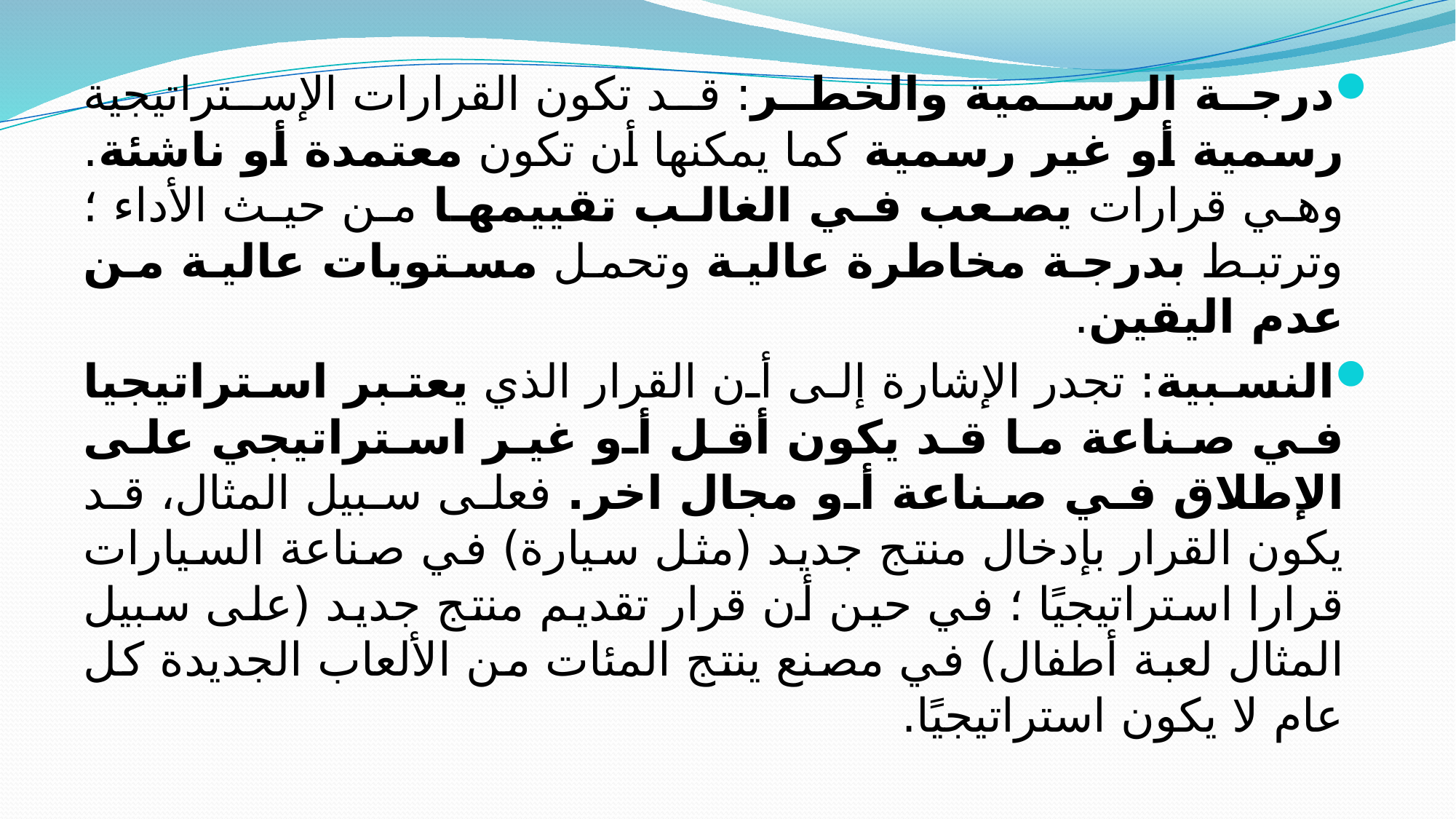

درجة الرسمية والخطر: قد تكون القرارات الإستراتيجية رسمية أو غير رسمية كما يمكنها أن تكون معتمدة أو ناشئة. وهي قرارات يصعب في الغالب تقييمها من حيث الأداء ؛ وترتبط بدرجة مخاطرة عالية وتحمل مستويات عالية من عدم اليقين.
النسبية: تجدر الإشارة إلى أن القرار الذي يعتبر استراتيجيا في صناعة ما قد يكون أقل أو غير استراتيجي على الإطلاق في صناعة أو مجال اخر. فعلى سبيل المثال، قد يكون القرار بإدخال منتج جديد (مثل سيارة) في صناعة السيارات قرارا استراتيجيًا ؛ في حين أن قرار تقديم منتج جديد (على سبيل المثال لعبة أطفال) في مصنع ينتج المئات من الألعاب الجديدة كل عام لا يكون استراتيجيًا.